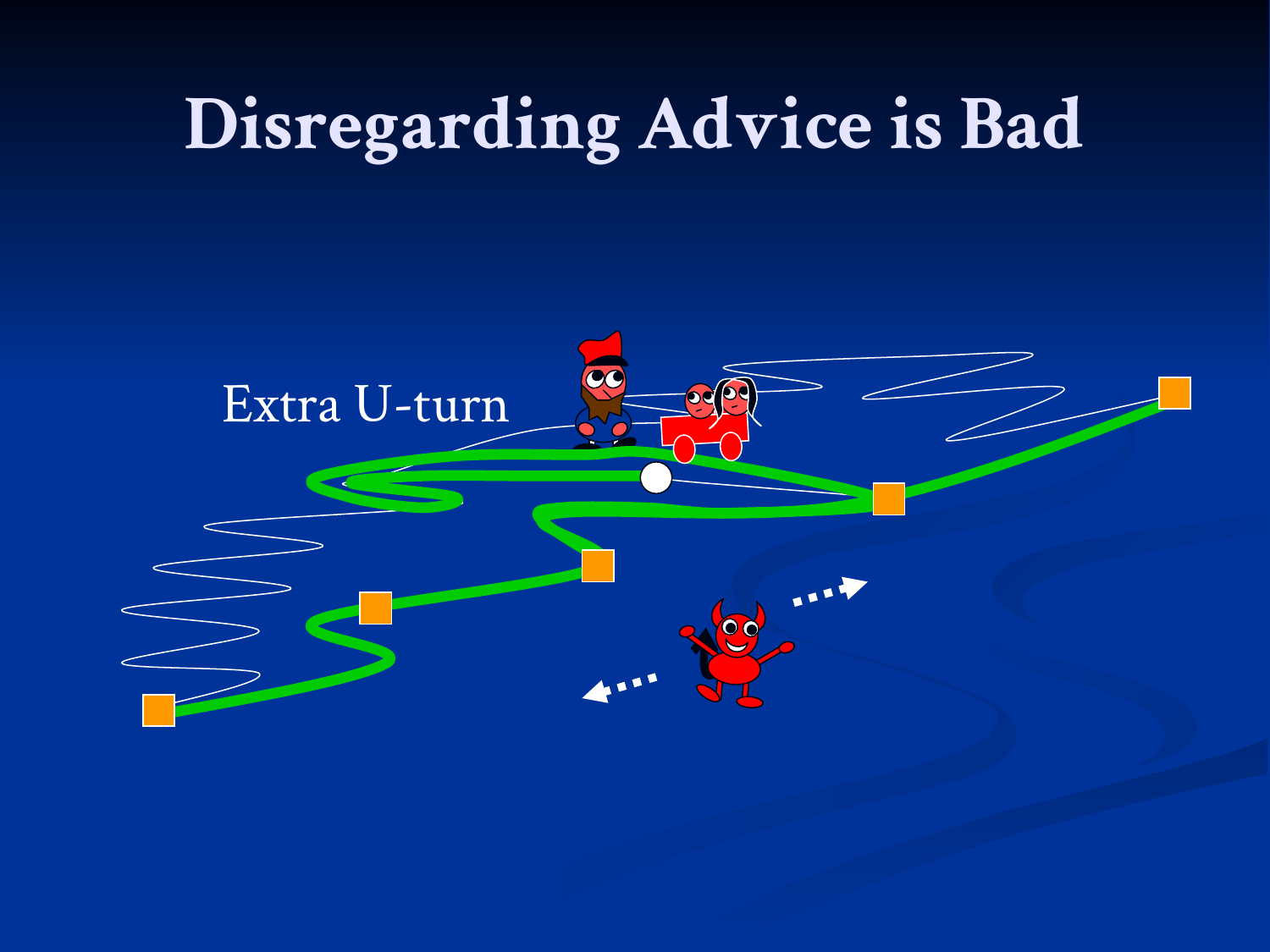

# Disregarding Advice is Bad

Extra U-turn